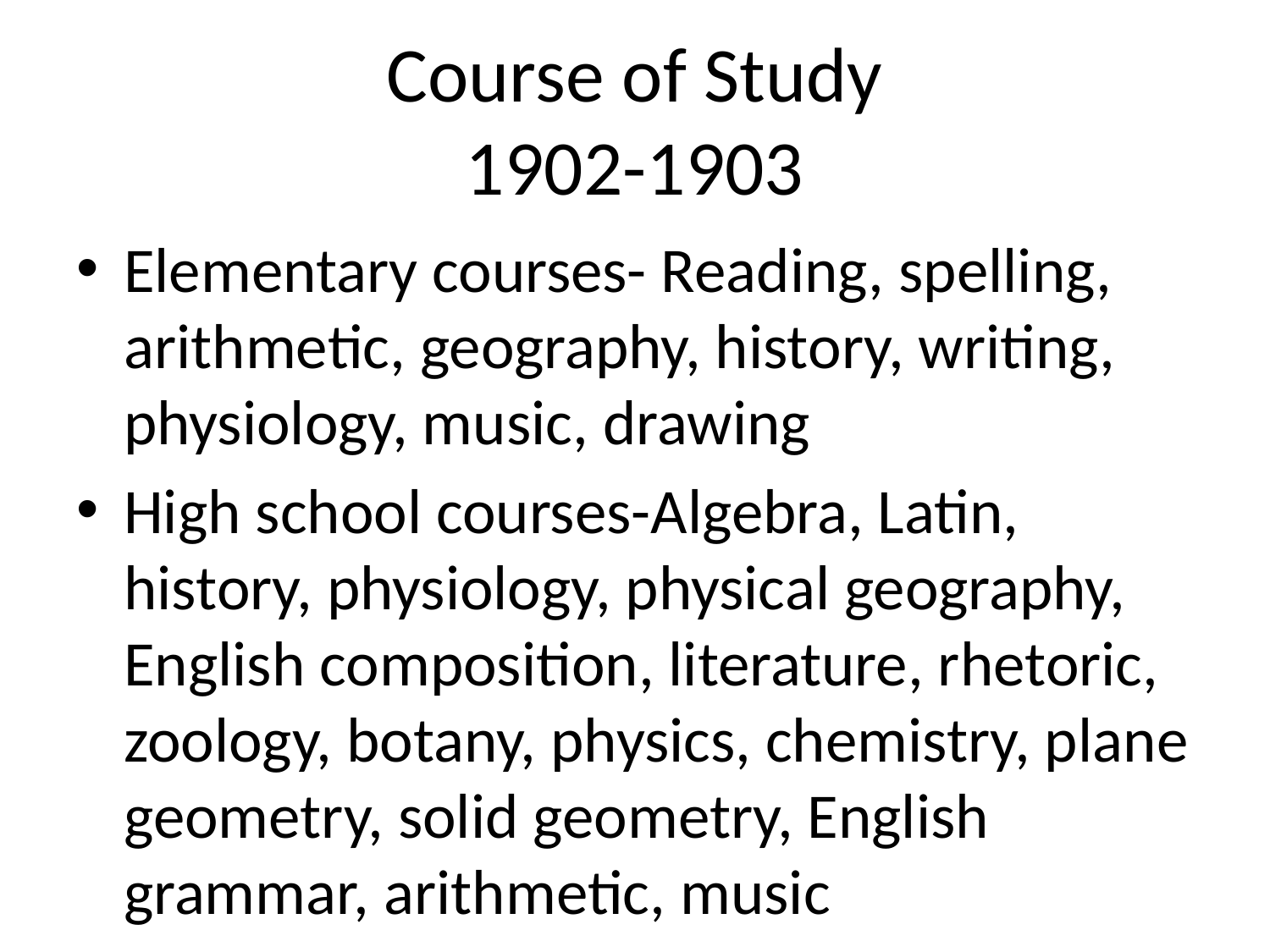

# Course of Study 1902-1903
Elementary courses- Reading, spelling, arithmetic, geography, history, writing, physiology, music, drawing
High school courses-Algebra, Latin, history, physiology, physical geography, English composition, literature, rhetoric, zoology, botany, physics, chemistry, plane geometry, solid geometry, English grammar, arithmetic, music